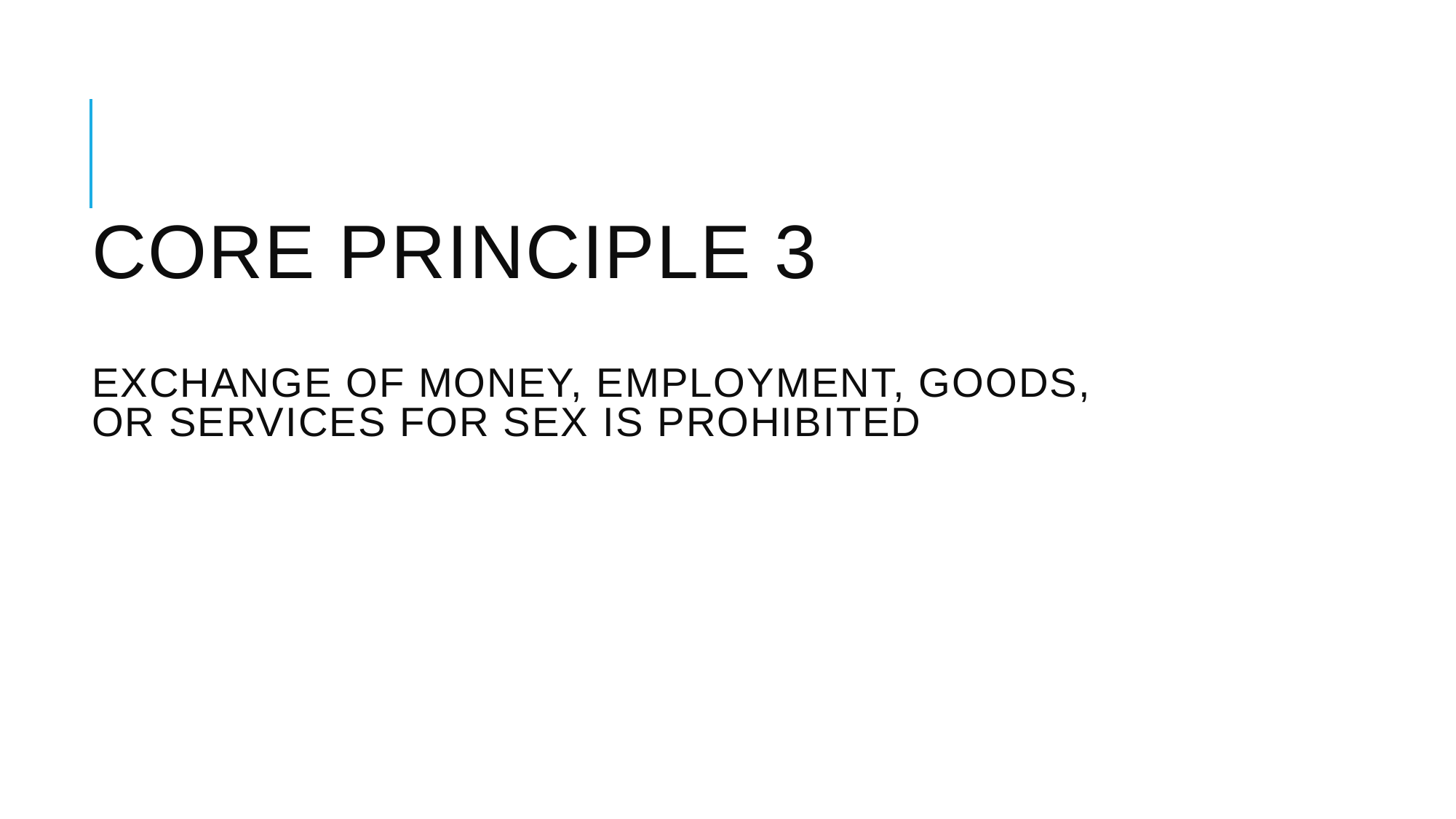

# Core Principle 3 Exchange of money, employment, goods, or services for sex is prohibited